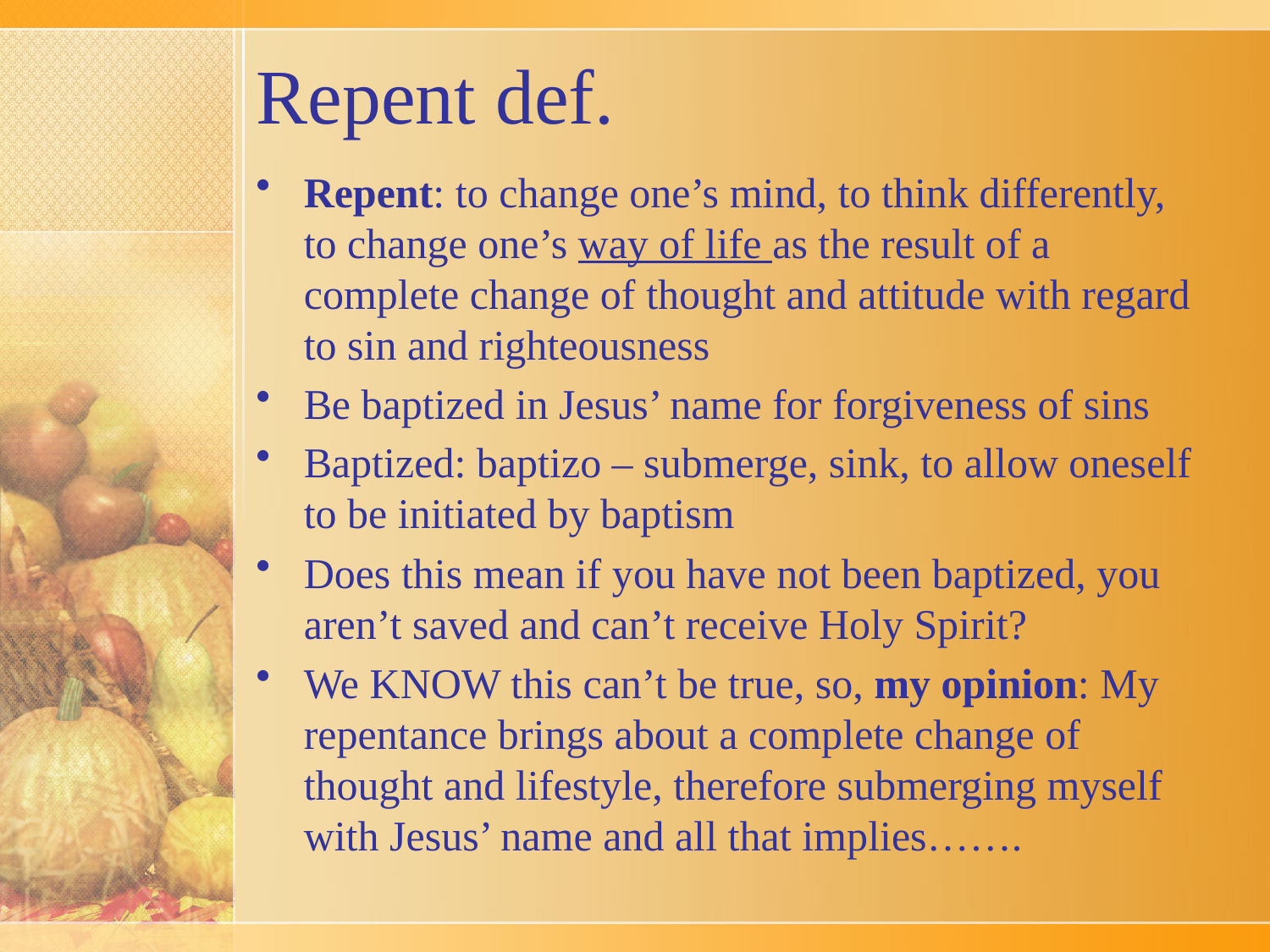

# Repent def.
Repent: to change one’s mind, to think differently, to change one’s way of life as the result of a complete change of thought and attitude with regard to sin and righteousness
Be baptized in Jesus’ name for forgiveness of sins
Baptized: baptizo – submerge, sink, to allow oneself to be initiated by baptism
Does this mean if you have not been baptized, you aren’t saved and can’t receive Holy Spirit?
We KNOW this can’t be true, so, my opinion: My repentance brings about a complete change of thought and lifestyle, therefore submerging myself with Jesus’ name and all that implies…….